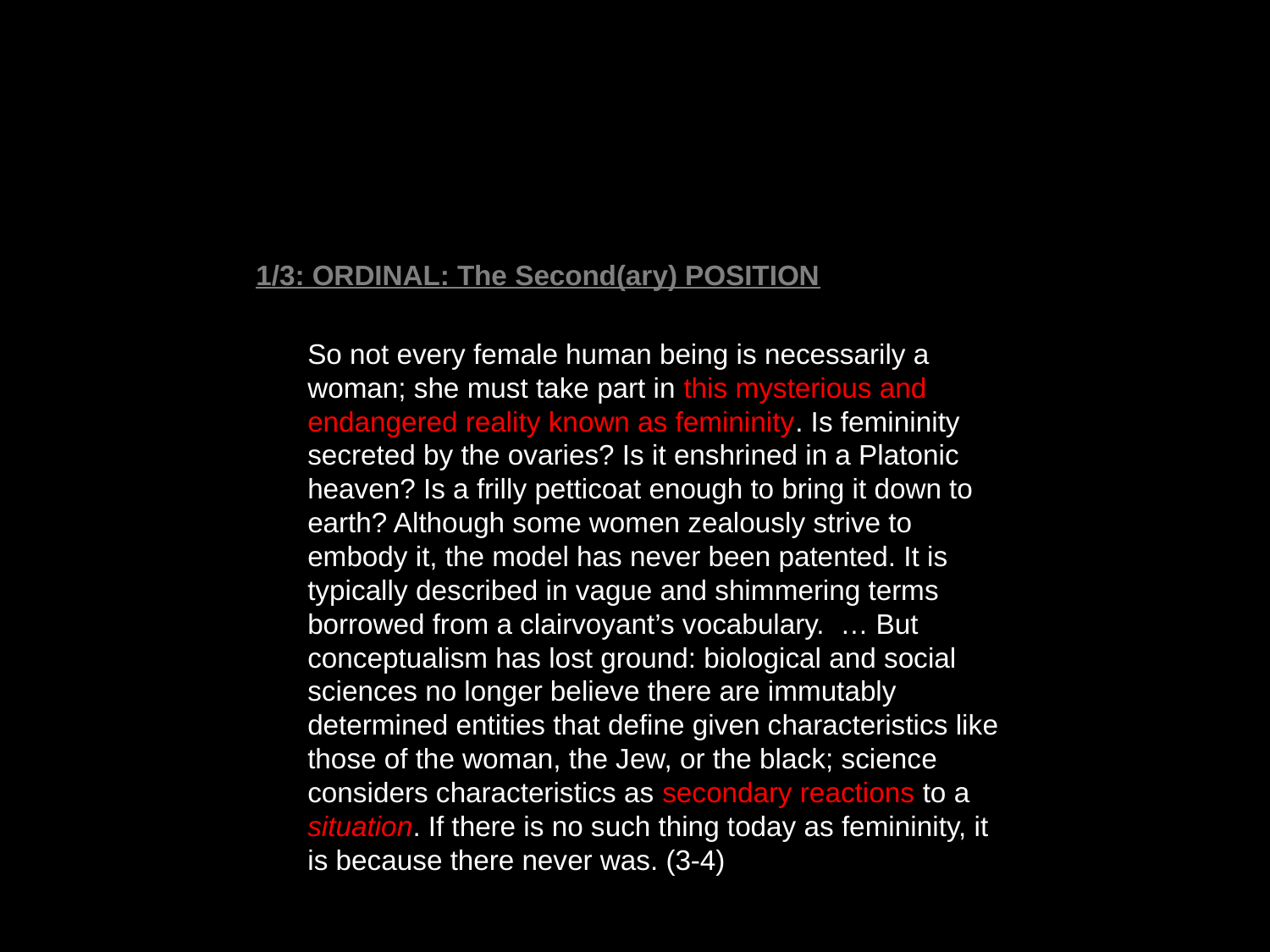

1/3: ORDINAL: The Second(ary) POSITION

	So not every female human being is necessarily a woman; she must take part in this mysterious and endangered reality known as femininity. Is femininity secreted by the ovaries? Is it enshrined in a Platonic heaven? Is a frilly petticoat enough to bring it down to earth? Although some women zealously strive to embody it, the model has never been patented. It is typically described in vague and shimmering terms borrowed from a clairvoyant’s vocabulary.  … But conceptualism has lost ground: biological and social sciences no longer believe there are immutably determined entities that define given characteristics like those of the woman, the Jew, or the black; science considers characteristics as secondary reactions to a situation. If there is no such thing today as femininity, it is because there never was. (3-4)